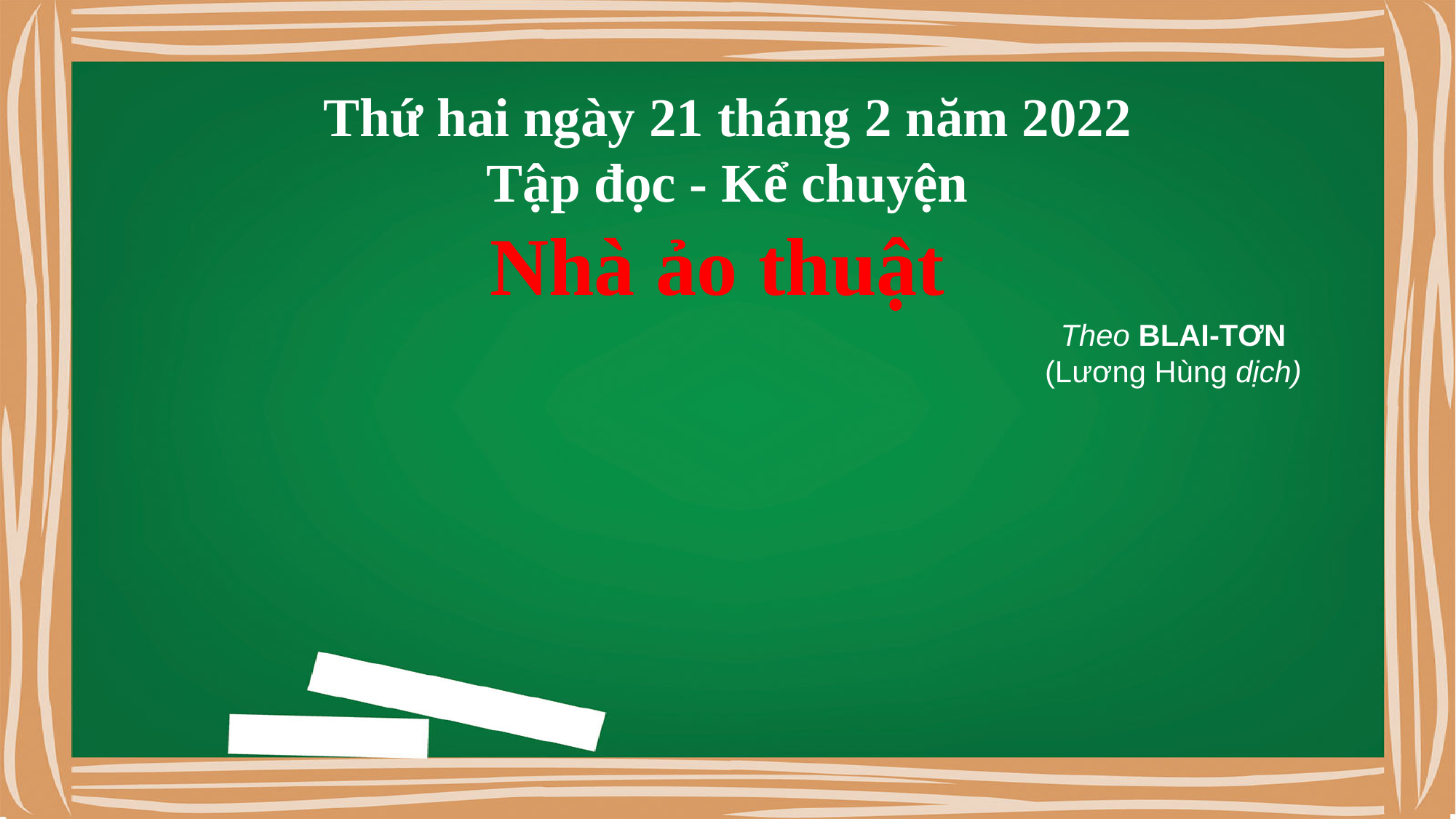

Thứ hai ngày 21 tháng 2 năm 2022
Tập đọc - Kể chuyện
Nhà ảo thuật
Theo BLAI-TƠN
(Lương Hùng dịch)